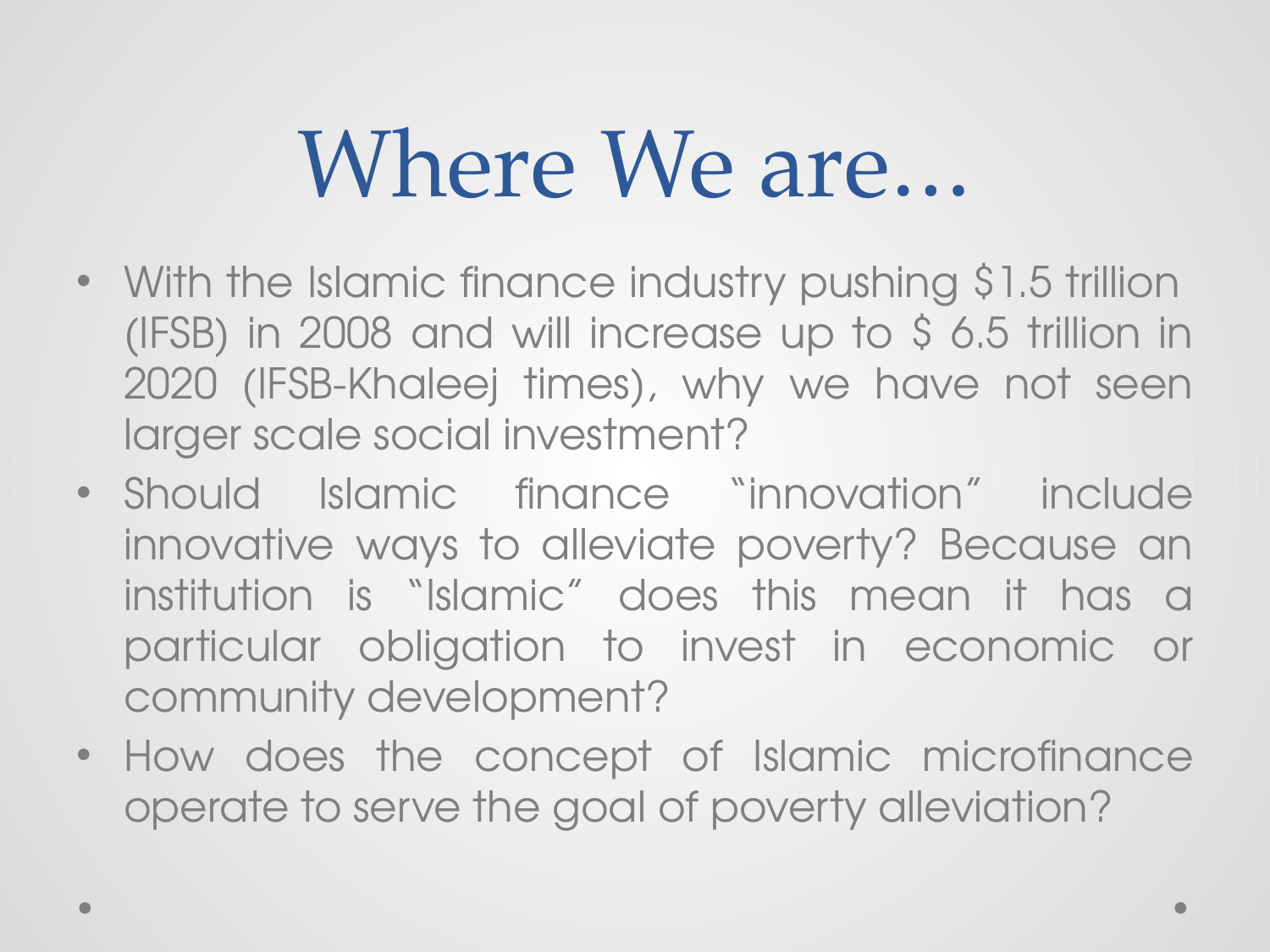

# Where We are…

With the Islamic finance industry pushing $1.5 trillion  (IFSB) in 2008 and will increase up to $ 6.5 trillion in 2020 (IFSB-Khaleej times), why we have not seen larger scale social investment?
Should Islamic finance “innovation” include innovative ways to alleviate poverty? Because an institution is “Islamic” does this mean it has a particular obligation to invest in economic or community development?
How does the concept of Islamic microfinance operate to serve the goal of poverty alleviation?